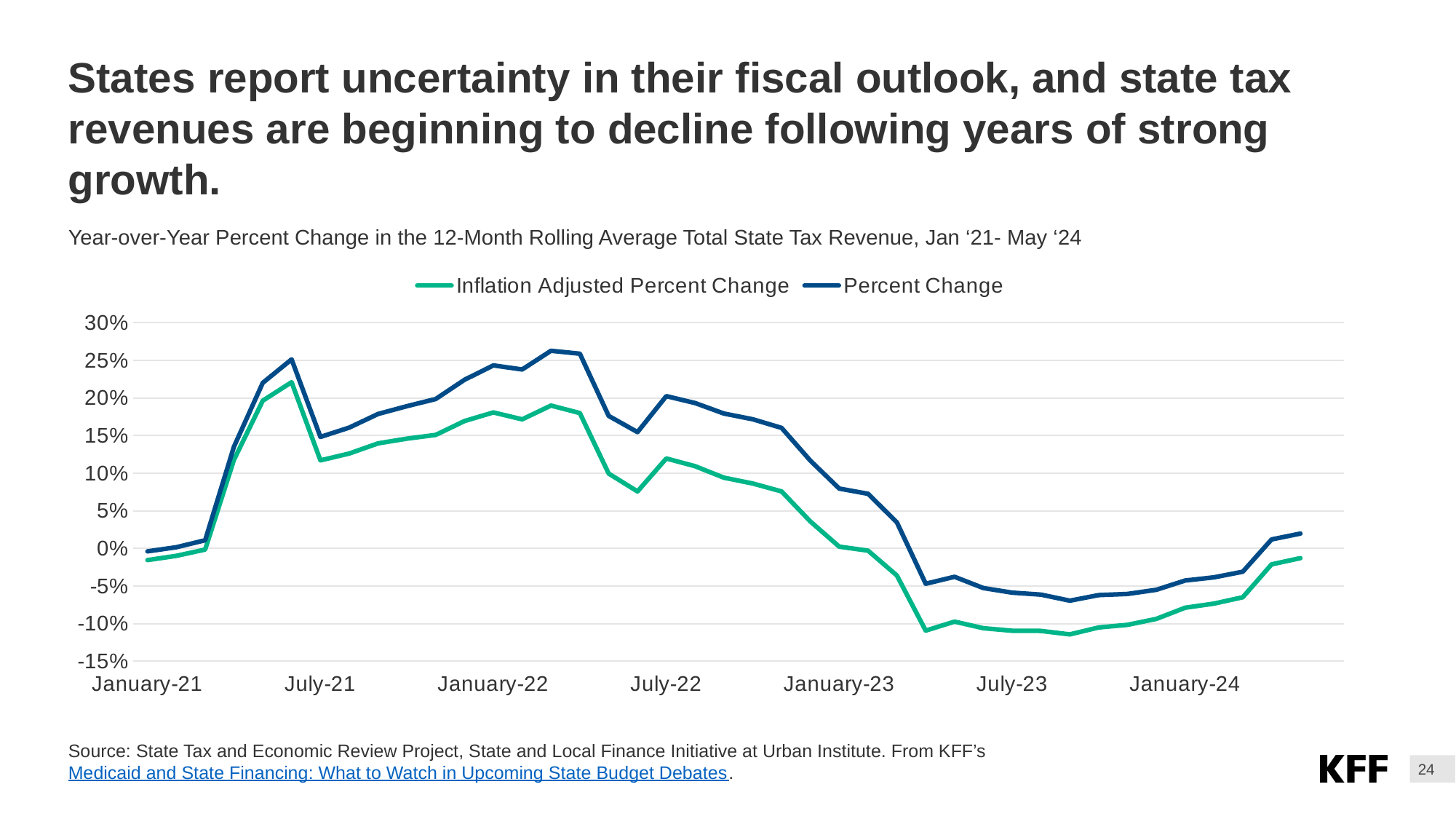

# States report uncertainty in their fiscal outlook, and state tax revenues are beginning to decline following years of strong growth.
Year-over-Year Percent Change in the 12-Month Rolling Average Total State Tax Revenue, Jan ‘21- May ‘24

### Chart

| Category | Inflation Adjusted Percent Change | Percent Change |
|---|---|---|
| 44197 | -0.015492926251730902 | -0.003918440854623731 |
| 44228 | -0.009838354735356986 | 0.0015893044299387133 |
| 44256 | -0.001515572235503802 | 0.010894336469604016 |
| 44287 | 0.11771965816479782 | 0.13523808980126018 |
| 44317 | 0.19638550226588875 | 0.22010808076934488 |
| 44348 | 0.22093917702340807 | 0.25128696988298393 |
| 44378 | 0.11709524255288621 | 0.14826146380623145 |
| 44409 | 0.12616778676655038 | 0.16062270449112329 |
| 44440 | 0.1396496999872574 | 0.17871836239727715 |
| 44470 | 0.14595914060368353 | 0.18910790183774923 |
| 44501 | 0.15092241473217383 | 0.19860903351085182 |
| 44531 | 0.16938598825307205 | 0.2242401006351235 |
| 44562 | 0.18078672762083384 | 0.24329108641015978 |
| 44593 | 0.1716323352971544 | 0.23785623502701425 |
| 44621 | 0.1899202704363308 | 0.2627363088347735 |
| 44652 | 0.1799518001845639 | 0.25884889606984396 |
| 44682 | 0.09955623587337871 | 0.17614948965646338 |
| 44713 | 0.0757295598937789 | 0.15464131067903608 |
| 44743 | 0.11959457754040177 | 0.20246386600044772 |
| 44774 | 0.10930907018192396 | 0.19323114931359262 |
| 44805 | 0.09409261091325308 | 0.17933616487152154 |
| 44835 | 0.08632426181791159 | 0.171723552502695 |
| 44866 | 0.07575551404923941 | 0.1602565102424941 |
| 44896 | 0.03574127935376042 | 0.11664883411714165 |
| 44927 | 0.00241369662679884 | 0.07956286769313554 |
| 44958 | -0.0029295470324026346 | 0.0725965783115898 |
| 44986 | -0.035932836018415494 | 0.034689171379877905 |
| 45017 | -0.1091931165868702 | -0.04689147823806476 |
| 45047 | -0.09724532618260576 | -0.03768292295539376 |
| 45078 | -0.10598447975733022 | -0.05263498689719309 |
| 45108 | -0.1093713906005573 | -0.0587334513249919 |
| 45139 | -0.10957825522195783 | -0.061348287434024006 |
| 45170 | -0.11419105460470888 | -0.06944077010255399 |
| 45200 | -0.1050200298928846 | -0.06200947957548322 |
| 45231 | -0.10153204611081336 | -0.060462130002639385 |
| 45261 | -0.09363752645868302 | -0.054961024170190026 |
| 45292 | -0.0788039340524936 | -0.042625854273266914 |
| 45323 | -0.07332613597668419 | -0.03840007811401728 |
| 45352 | -0.06485382721007778 | -0.030901727124117203 |
| 45383 | -0.02113727591491533 | 0.011992283514725116 |
| 45413 | -0.01285587721658812 | 0.019775759550757582 |
Source: State Tax and Economic Review Project, State and Local Finance Initiative at Urban Institute. From KFF’s Medicaid and State Financing: What to Watch in Upcoming State Budget Debates.
24